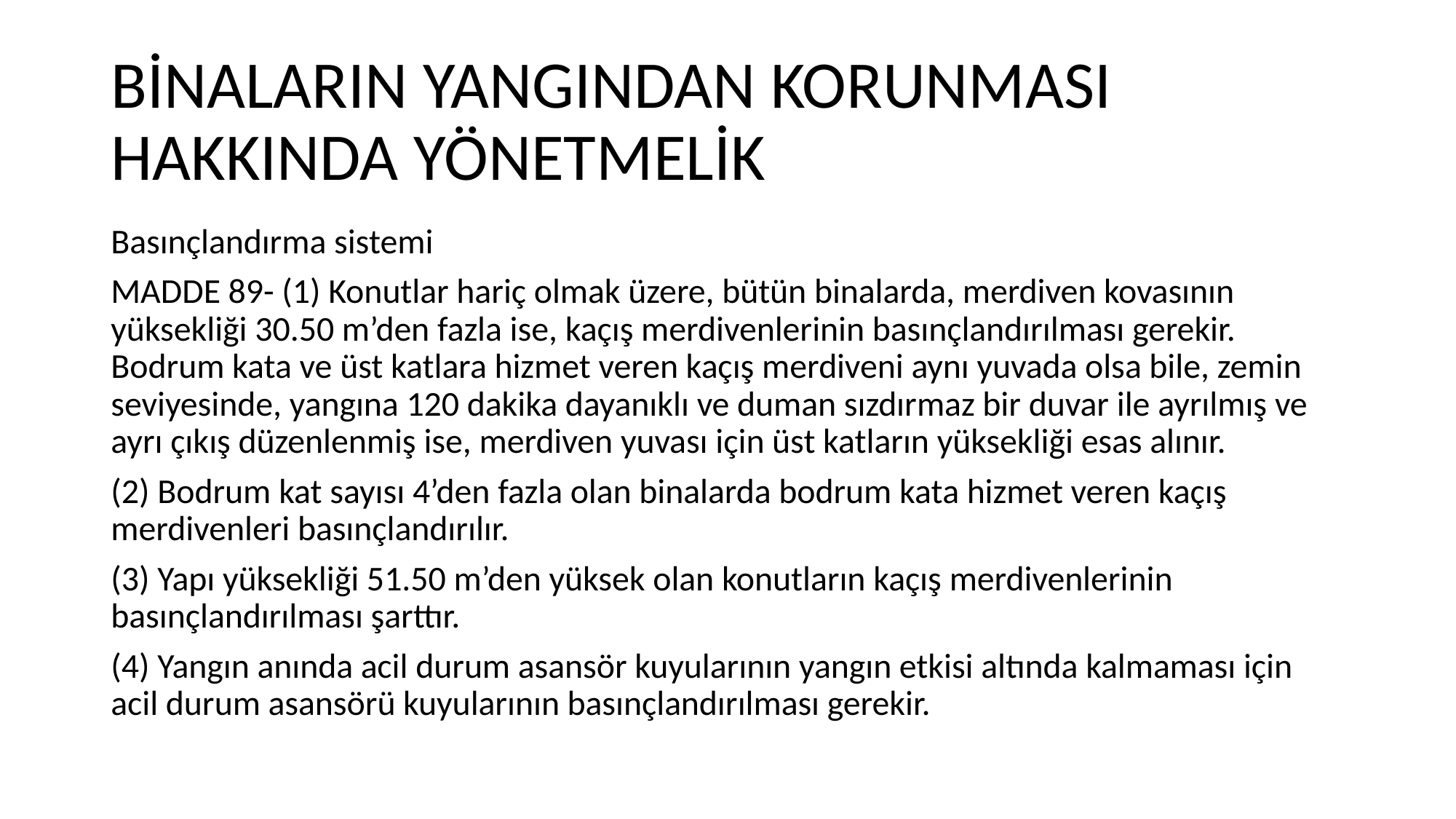

# BİNALARIN YANGINDAN KORUNMASI HAKKINDA YÖNETMELİK
Basınçlandırma sistemi
MADDE 89- (1) Konutlar hariç olmak üzere, bütün binalarda, merdiven kovasının yüksekliği 30.50 m’den fazla ise, kaçış merdivenlerinin basınçlandırılması gerekir. Bodrum kata ve üst katlara hizmet veren kaçış merdiveni aynı yuvada olsa bile, zemin seviyesinde, yangına 120 dakika dayanıklı ve duman sızdırmaz bir duvar ile ayrılmış ve ayrı çıkış düzenlenmiş ise, merdiven yuvası için üst katların yüksekliği esas alınır.
(2) Bodrum kat sayısı 4’den fazla olan binalarda bodrum kata hizmet veren kaçış merdivenleri basınçlandırılır.
(3) Yapı yüksekliği 51.50 m’den yüksek olan konutların kaçış merdivenlerinin basınçlandırılması şarttır.
(4) Yangın anında acil durum asansör kuyularının yangın etkisi altında kalmaması için acil durum asansörü kuyularının basınçlandırılması gerekir.